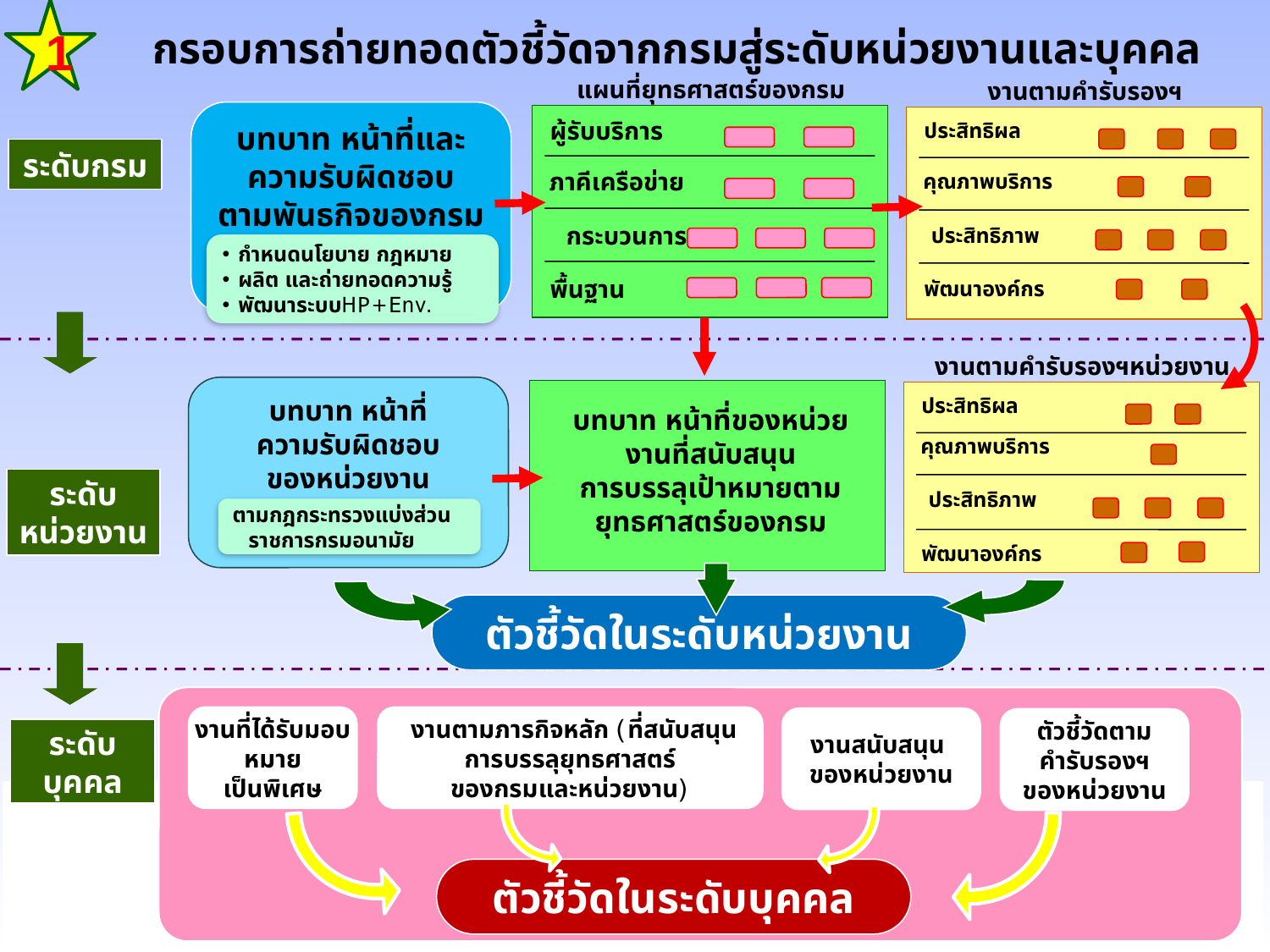

1
กรอบการถ่ายทอดตัวชี้วัดจากกรมสู่ระดับหน่วยงานและบุคคล
แผนที่ยุทธศาสตร์ของกรม
งานตามคำรับรองฯ
บทบาท หน้าที่และ
ความรับผิดชอบ
ตามพันธกิจของกรม

ผู้รับบริการ
ประสิทธิผล

ระดับกรม

ภาคีเครือข่าย
คุณภาพบริการ

กระบวนการ
ประสิทธิภาพ

กำหนดนโยบาย กฎหมาย
ผลิต และถ่ายทอดความรู้
พัฒนาระบบHP+Env.

พื้นฐาน
พัฒนาองค์กร

งานตามคำรับรองฯหน่วยงาน
บทบาท หน้าที่
ความรับผิดชอบ
ของหน่วยงาน

ประสิทธิผล
บทบาท หน้าที่ของหน่วยงานที่สนับสนุน
การบรรลุเป้าหมายตามยุทธศาสตร์ของกรม

คุณภาพบริการ

ระดับ
หน่วยงาน

ประสิทธิภาพ

ตามกฎกระทรวงแบ่งส่วนราชการกรมอนามัย

พัฒนาองค์กร

ตัวชี้วัดในระดับหน่วยงาน

งานที่ได้รับมอบหมาย
เป็นพิเศษ
 งานตามภารกิจหลัก (ที่สนับสนุน
การบรรลุยุทธศาสตร์
ของกรมและหน่วยงาน)
งานสนับสนุน
ของหน่วยงาน
ตัวชี้วัดตาม
คำรับรองฯ
ของหน่วยงาน
ระดับ
บุคคล

ตัวชี้วัดในระดับบุคคล